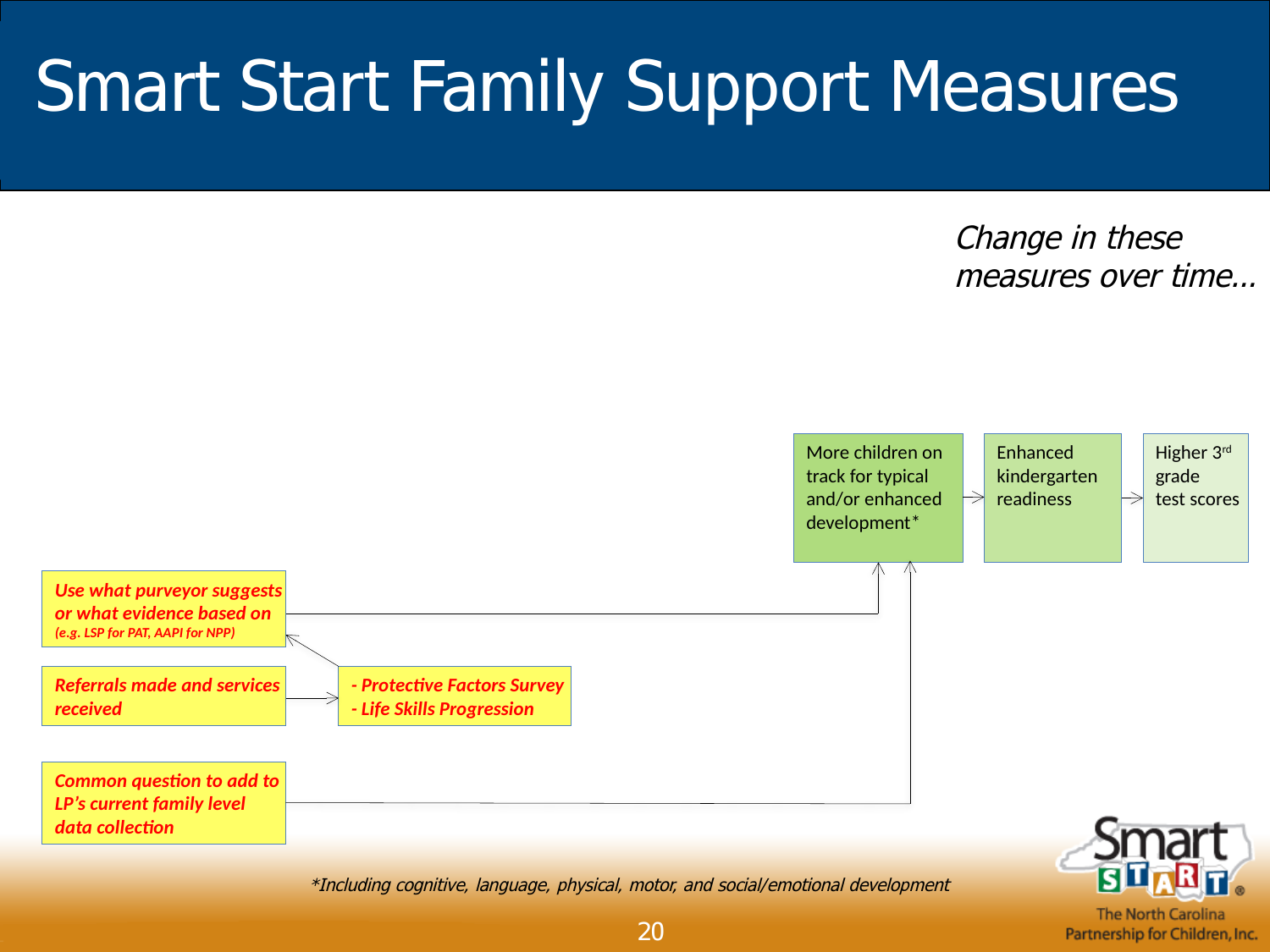

# Smart Start Family Support Measures
Change in these measures over time…
More children on track for typical and/or enhanced development*

Enhanced
kindergarten
readiness

Higher 3rd
grade
test scores

Use what purveyor suggests or what evidence based on
(e.g. LSP for PAT, AAPI for NPP)
Referrals made and services received
- Protective Factors Survey
- Life Skills Progression
Common question to add to LP’s current family level data collection
*Including cognitive, language, physical, motor, and social/emotional development
20